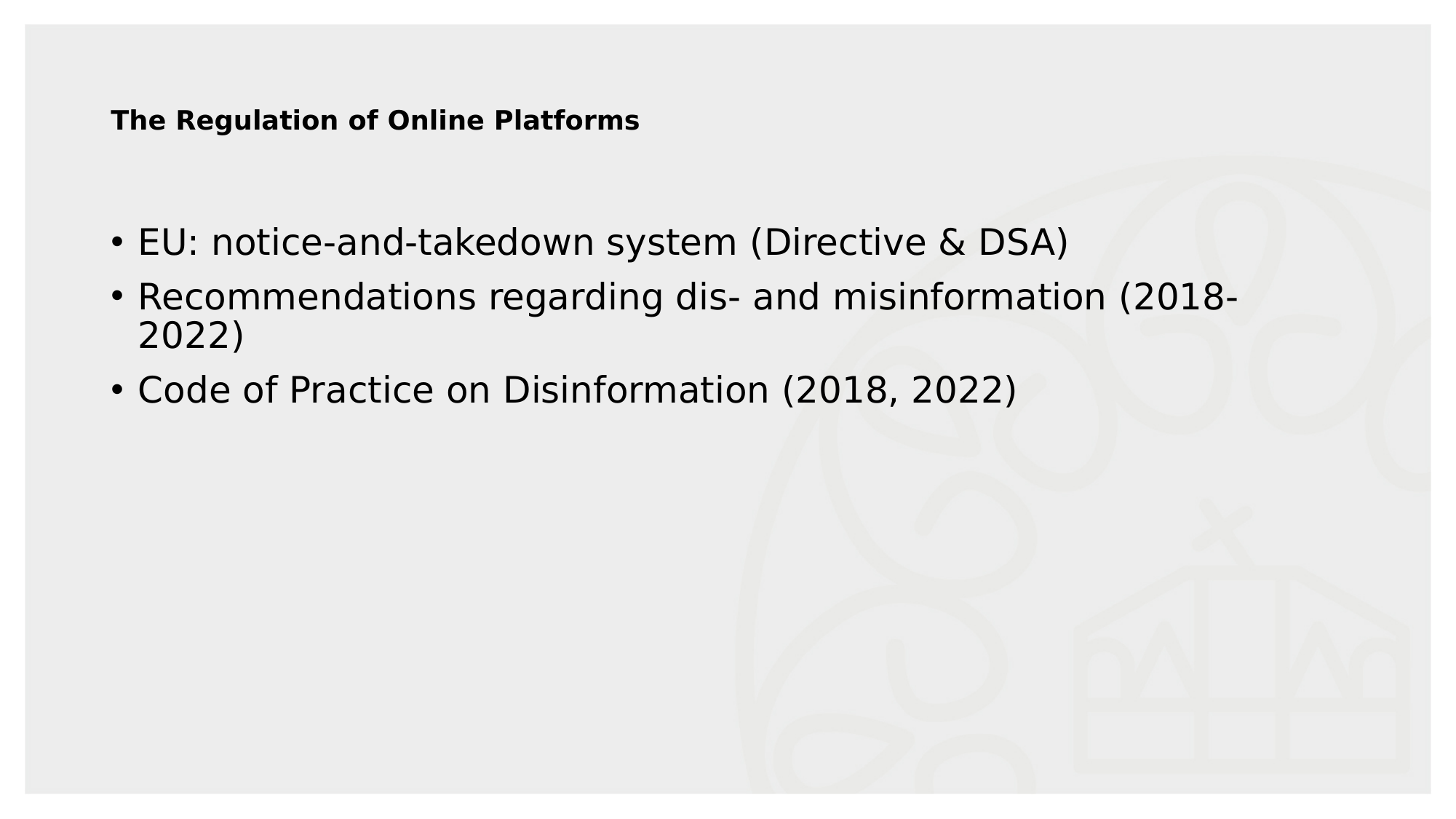

# The Regulation of Online Platforms
EU: notice-and-takedown system (Directive & DSA)
Recommendations regarding dis- and misinformation (2018-2022)
Code of Practice on Disinformation (2018, 2022)